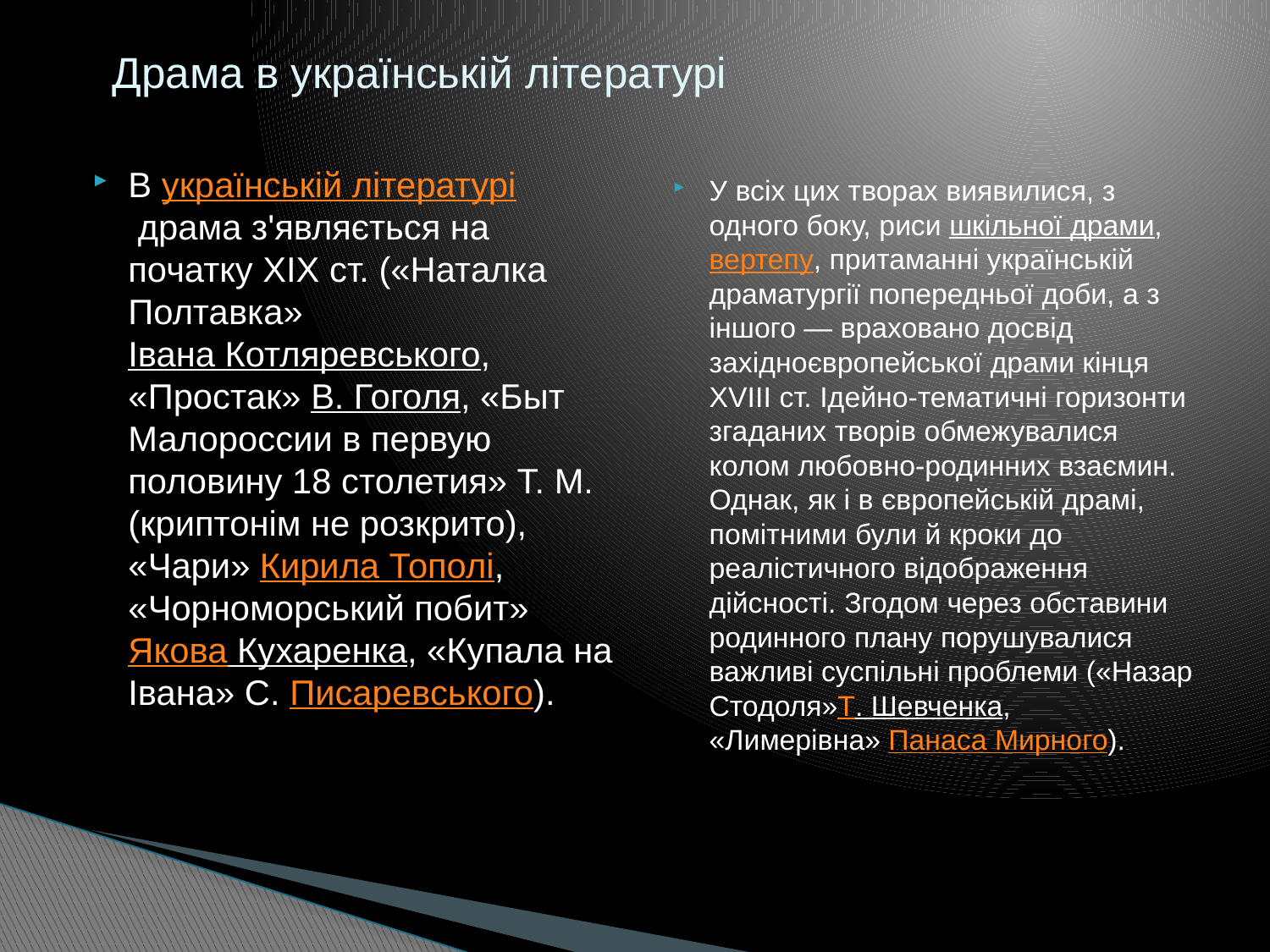

# Драма в українській літературі
В українській літературі драма з'являється на початку XIX ст. («Наталка Полтавка» Івана Котляревського, «Простак» В. Гоголя, «Быт Малороссии в первую половину 18 столетия» Т. М. (криптонім не розкрито), «Чари» Кирила Тополі, «Чорноморський побит»Якова Кухаренка, «Купала на Івана» С. Писаревського).

У всіх цих творах виявилися, з одного боку, риси шкільної драми, вертепу, притаманні українській драматургії попередньої доби, а з іншого — враховано досвід західноєвропейської драми кінця XVIII ст. Ідейно-тематичні горизонти згаданих творів обмежувалися колом любовно-родинних взаємин. Однак, як і в європейській драмі, помітними були й кроки до реалістичного відображення дійсності. Згодом через обставини родинного плану порушувалися важливі суспільні проблеми («Назар Стодоля»Т. Шевченка, «Лимерівна» Панаса Мирного).